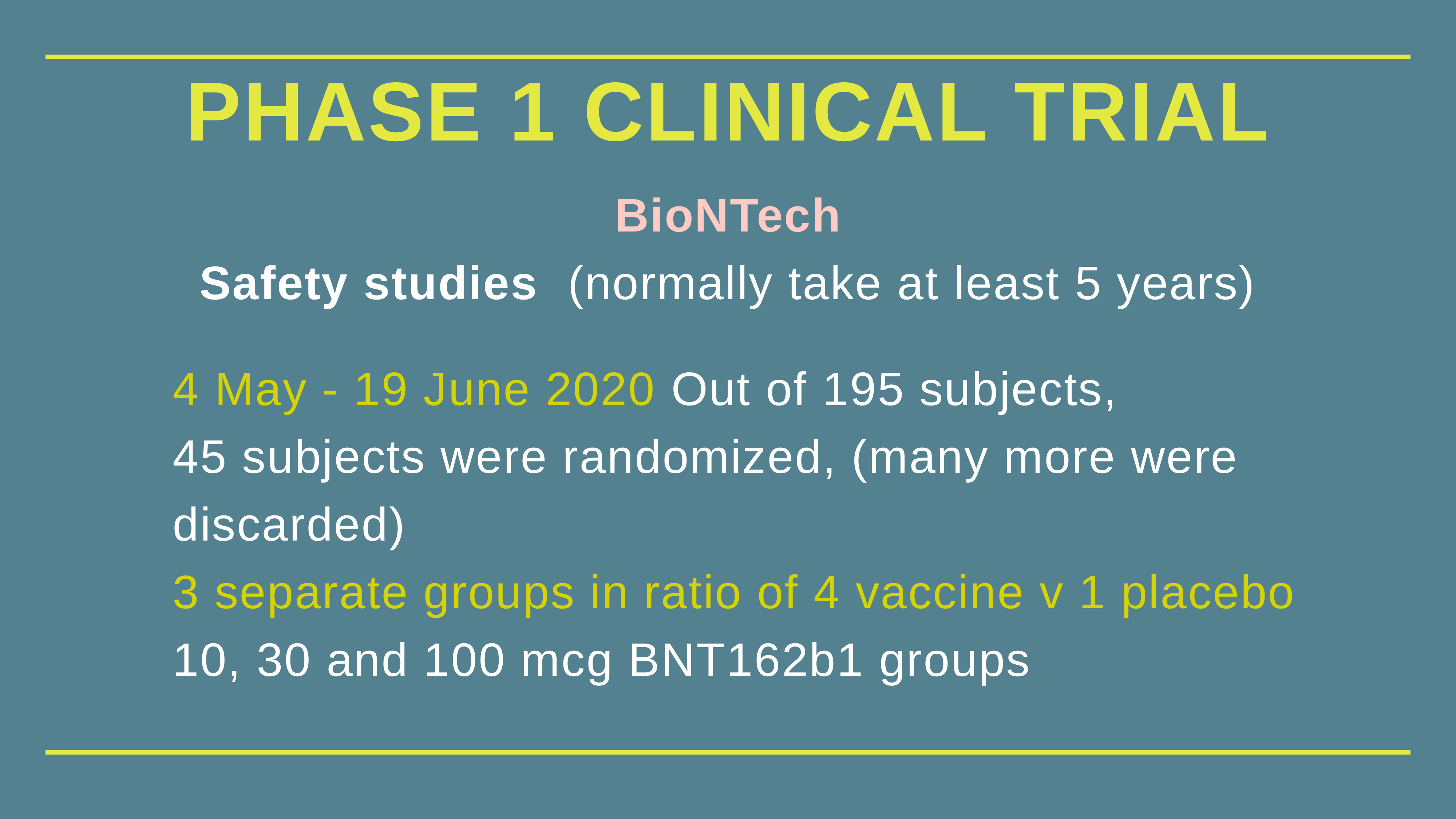

# PHASE 1 Clinical Trial
BioNTech
Safety studies  (normally take at least 5 years)
4 May - 19 June 2020 Out of 195 subjects,
45 subjects were randomized, (many more were discarded)
3 separate groups in ratio of 4 vaccine v 1 placebo
10, 30 and 100 mcg BNT162b1 groups